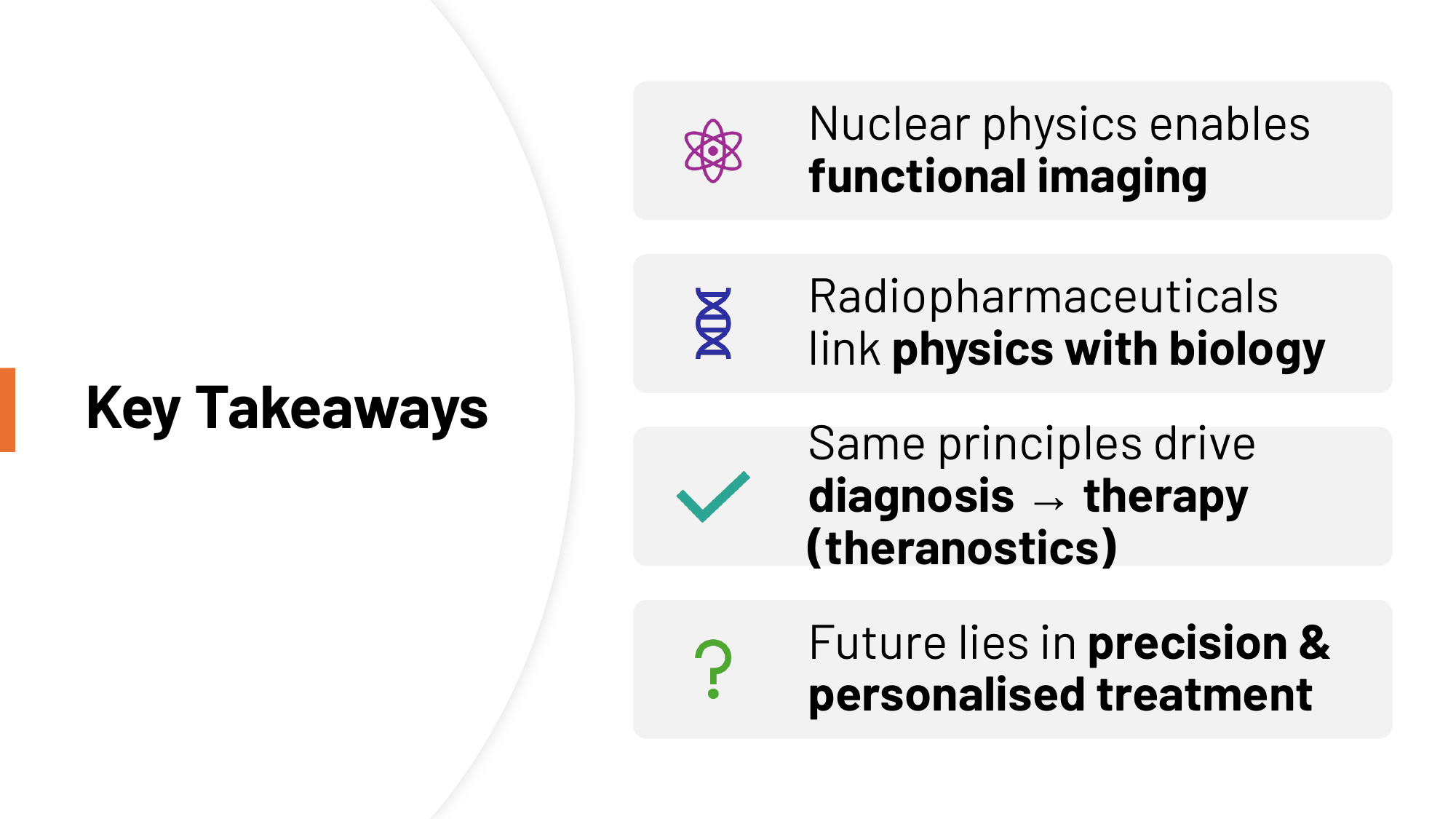

Nuclear physics enables functional imaging
Radiopharmaceuticals link physics with biology
Same principles drive diagnosis → therapy (theranostics)
Future lies in precision & personalised treatment
# Key Takeaways